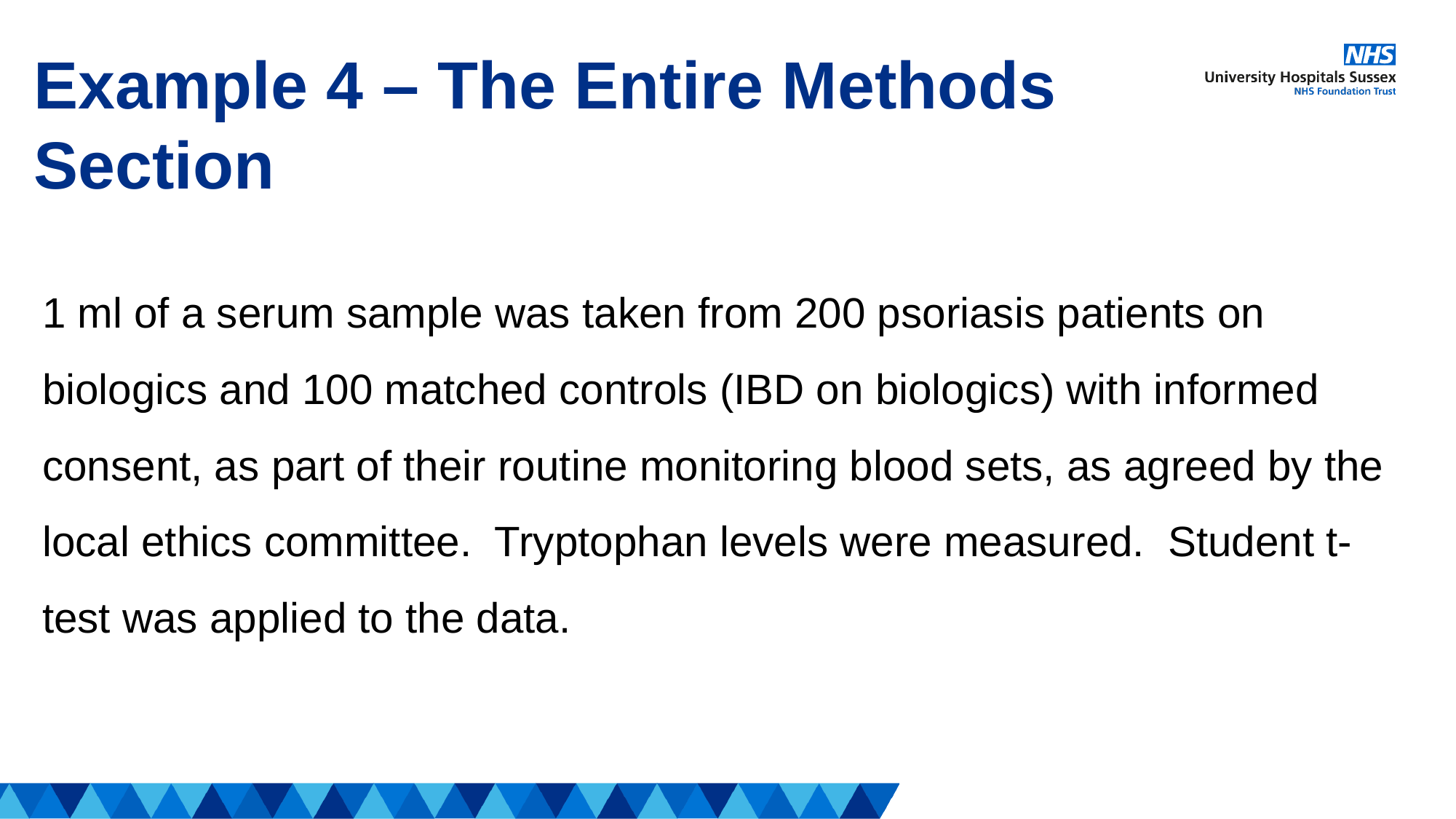

# Example 4 – The Entire Methods Section
1 ml of a serum sample was taken from 200 psoriasis patients on biologics and 100 matched controls (IBD on biologics) with informed consent, as part of their routine monitoring blood sets, as agreed by the local ethics committee.  Tryptophan levels were measured.  Student t-test was applied to the data.